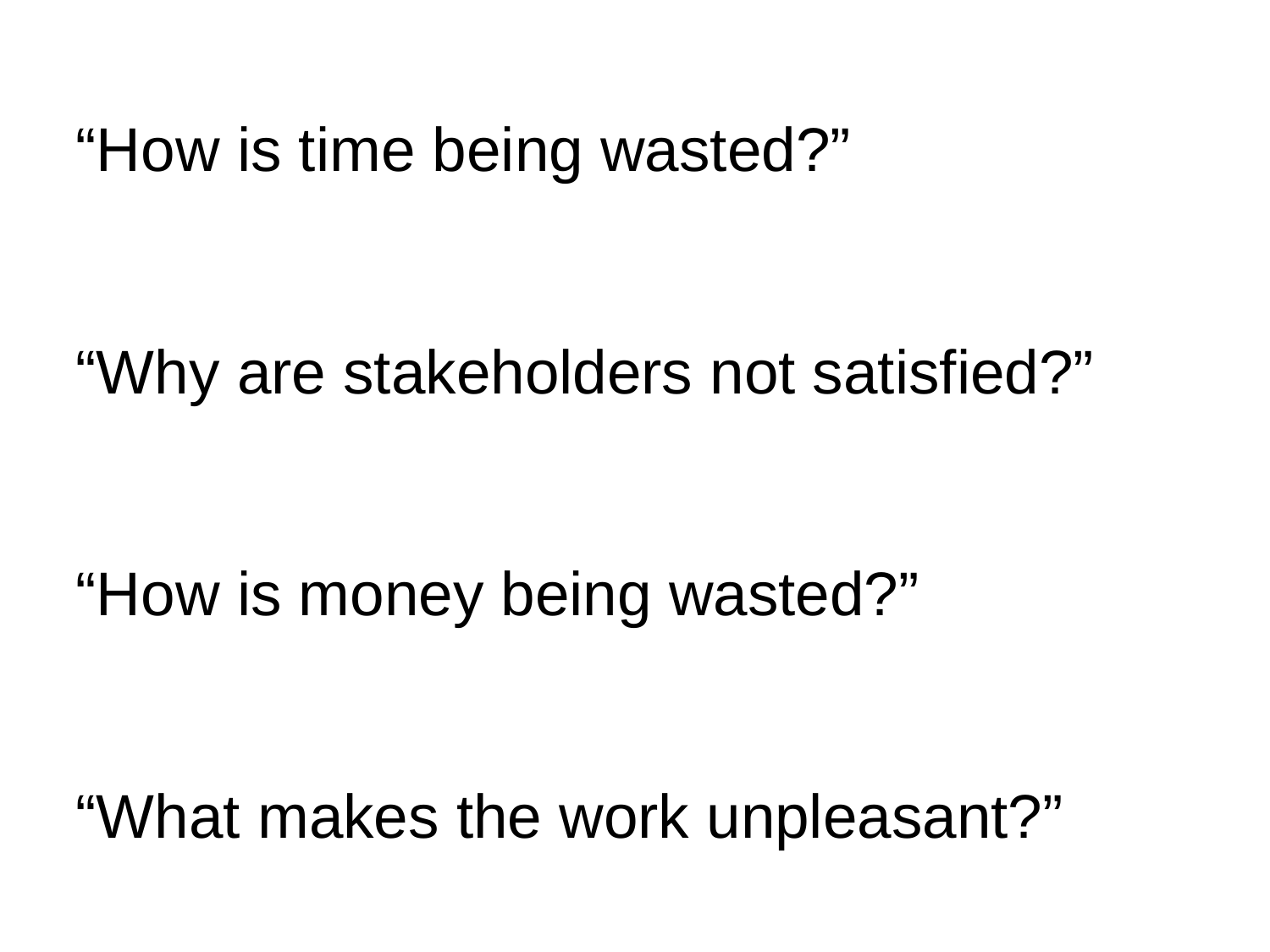

“How is time being wasted?”

“Why are stakeholders not satisfied?”

“How is money being wasted?”

“What makes the work unpleasant?”